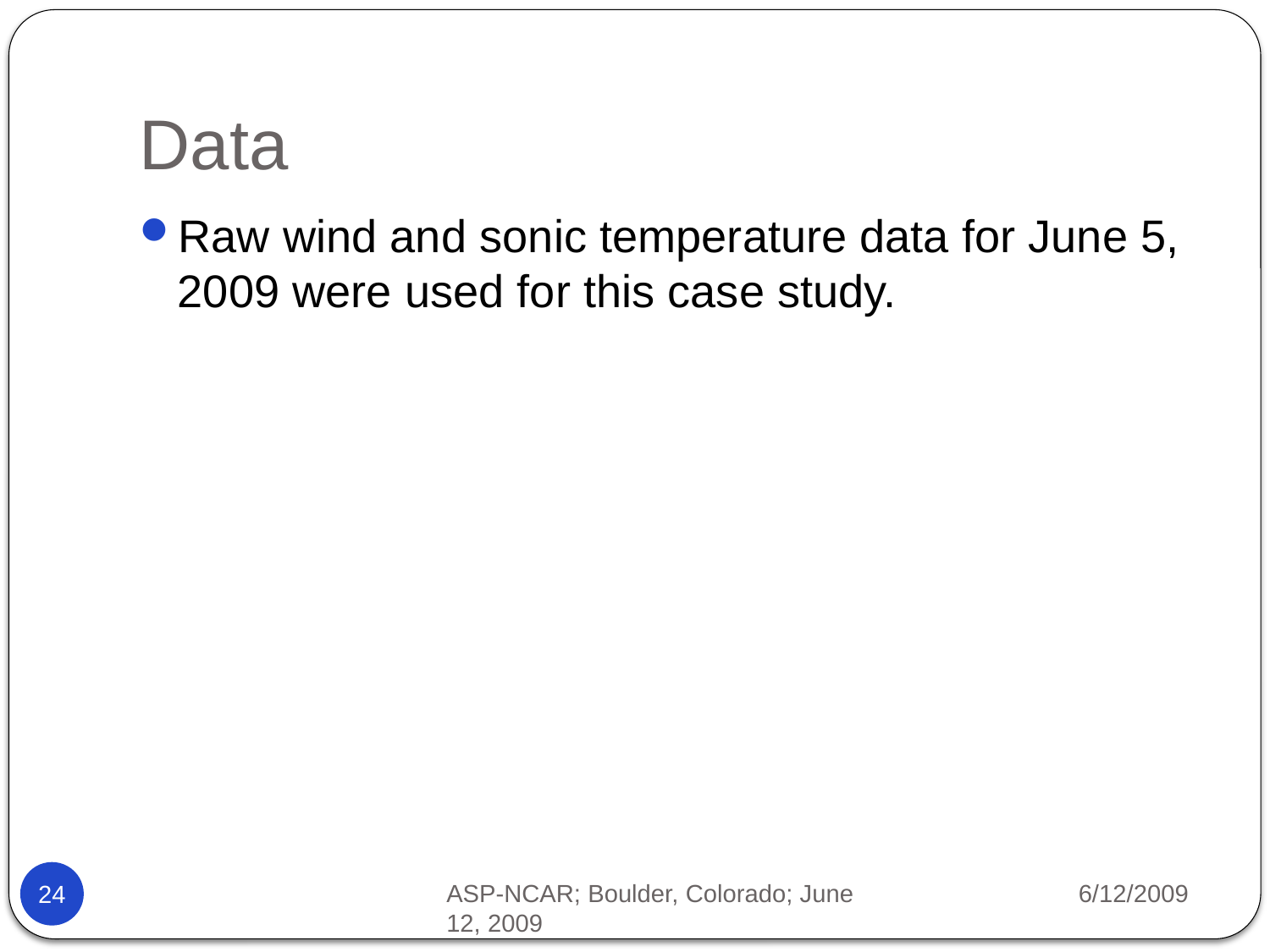

# Data
Raw wind and sonic temperature data for June 5, 2009 were used for this case study.

6/12/2009
24
ASP-NCAR; Boulder, Colorado; June 12, 2009